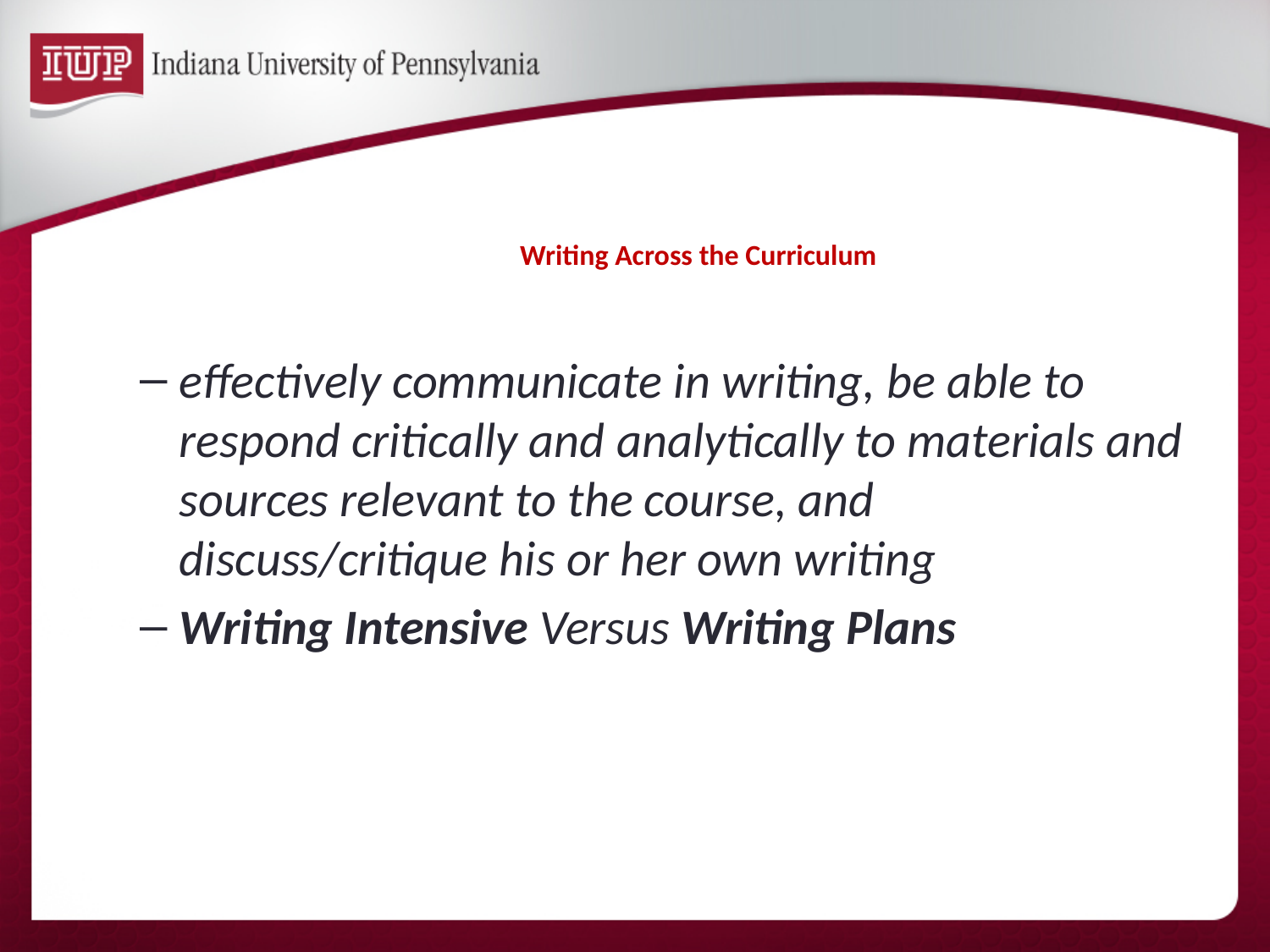

# Writing Across the Curriculum
effectively communicate in writing, be able to respond critically and analytically to materials and sources relevant to the course, and discuss/critique his or her own writing
Writing Intensive Versus Writing Plans